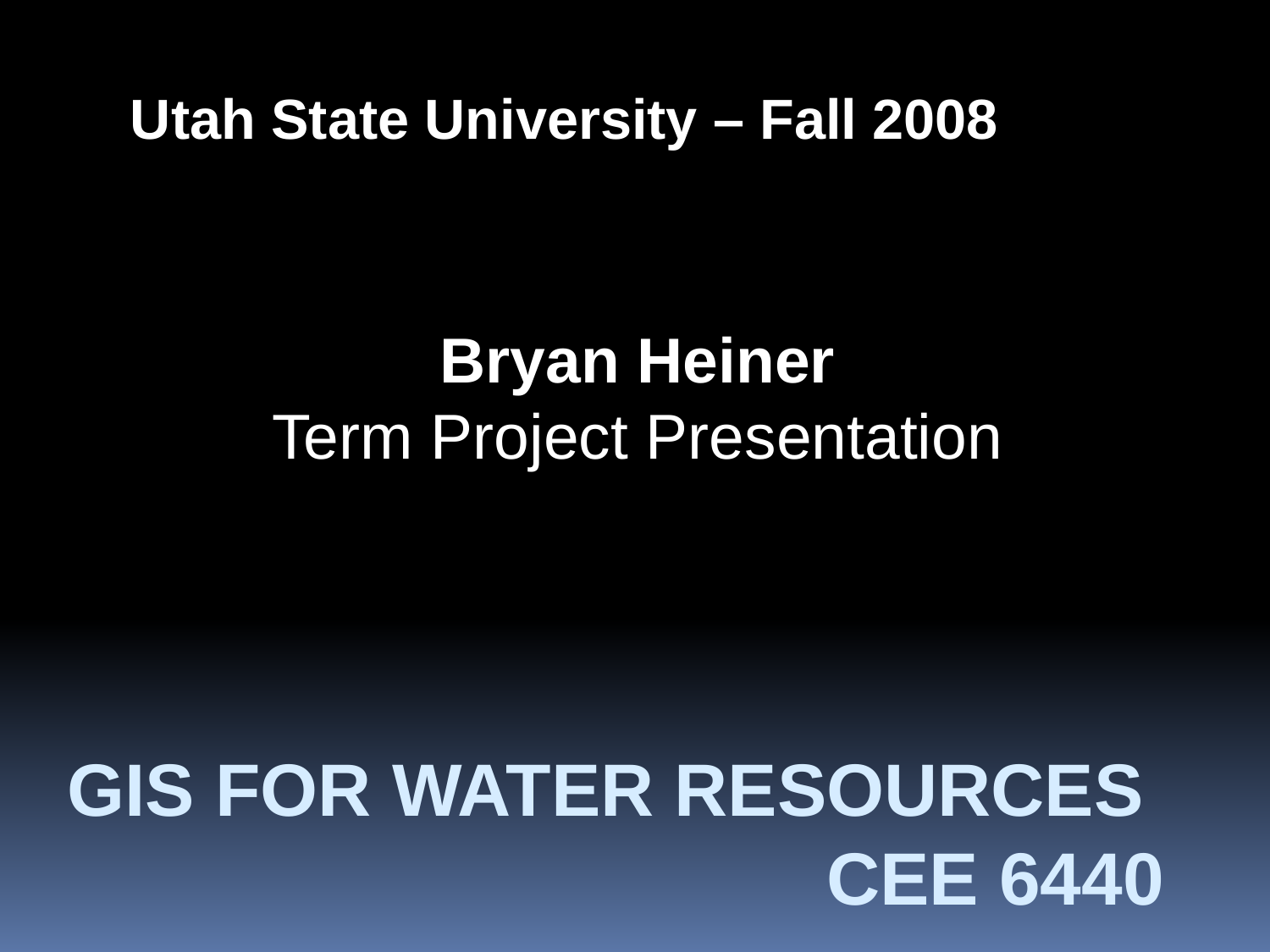

Utah State University – Fall 2008
Bryan Heiner
Term Project Presentation
# GIS for Water Resources Cee 6440